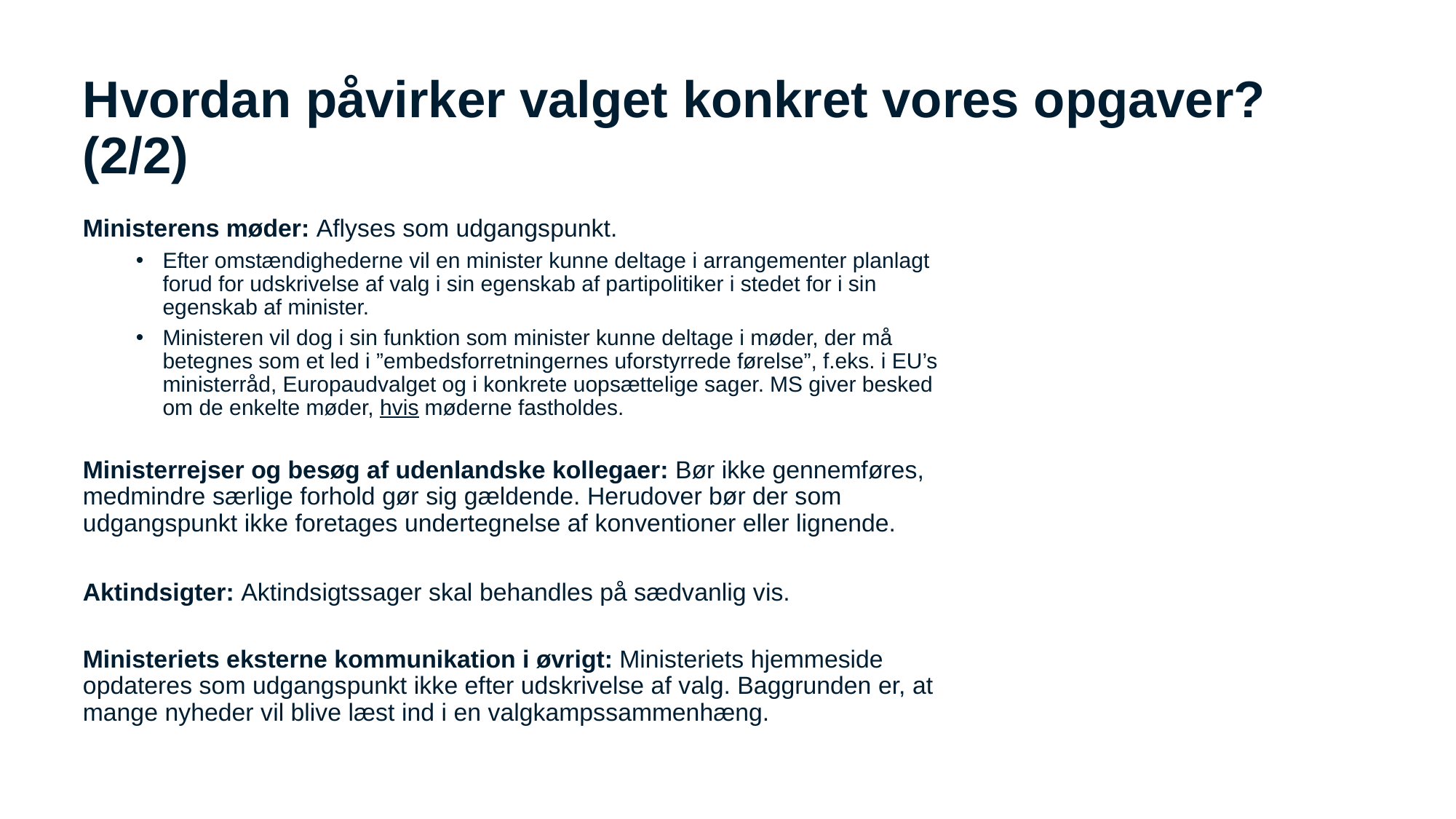

# Hvordan påvirker valget konkret vores opgaver? (2/2)
Ministerens møder: Aflyses som udgangspunkt.
Efter omstændighederne vil en minister kunne deltage i arrangementer planlagt forud for udskrivelse af valg i sin egenskab af partipolitiker i stedet for i sin egenskab af minister.
Ministeren vil dog i sin funktion som minister kunne deltage i møder, der må betegnes som et led i ”embedsforretningernes uforstyrrede førelse”, f.eks. i EU’s ministerråd, Europaudvalget og i konkrete uopsættelige sager. MS giver besked om de enkelte møder, hvis møderne fastholdes.
Ministerrejser og besøg af udenlandske kollegaer: Bør ikke gennemføres, medmindre særlige forhold gør sig gældende. Herudover bør der som udgangspunkt ikke foretages undertegnelse af konventioner eller lignende.
Aktindsigter: Aktindsigtssager skal behandles på sædvanlig vis.
Ministeriets eksterne kommunikation i øvrigt: Ministeriets hjemmeside opdateres som udgangspunkt ikke efter udskrivelse af valg. Baggrunden er, at mange nyheder vil blive læst ind i en valgkampssammenhæng.